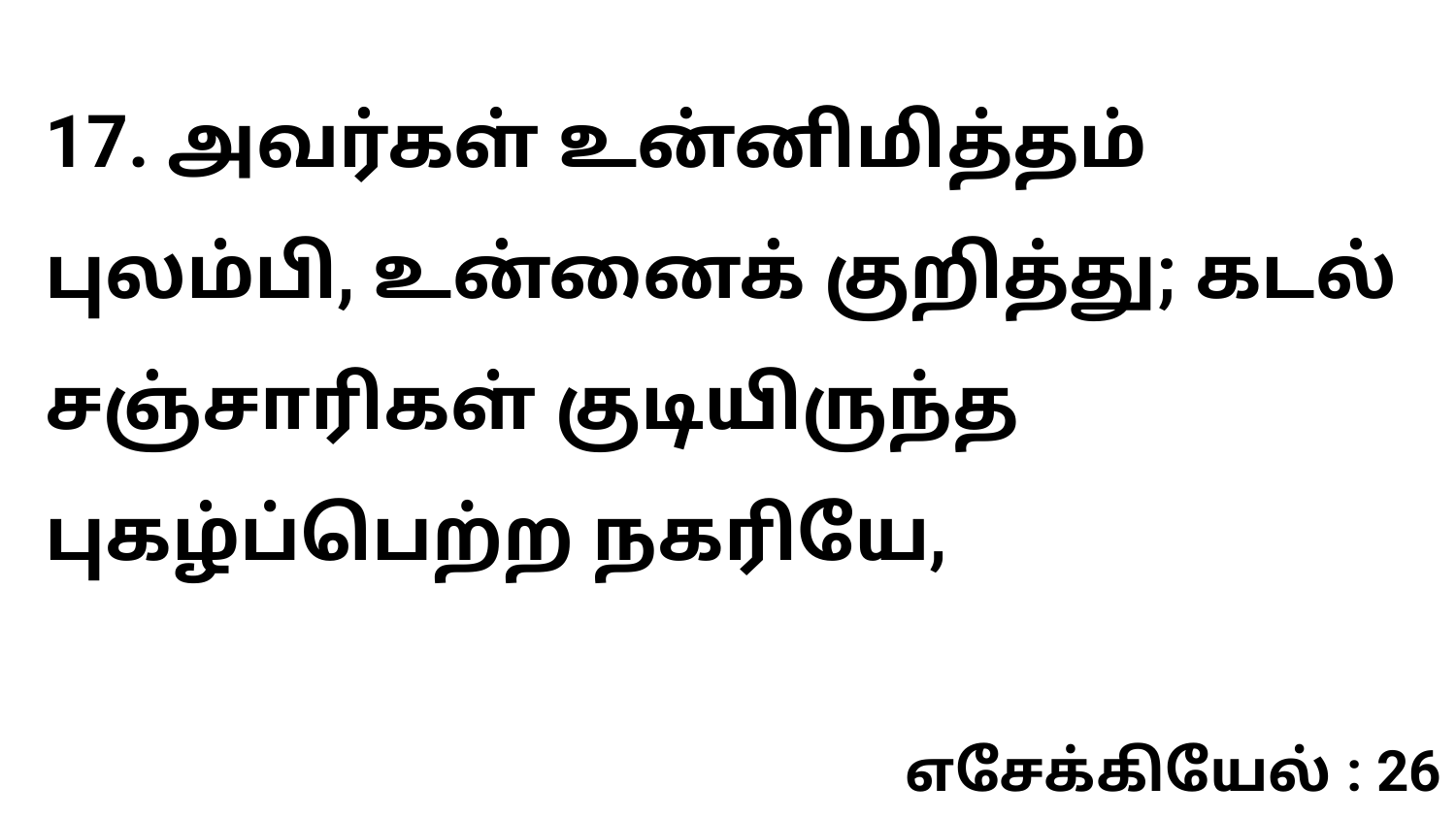

17. அவர்கள் உன்னிமித்தம் புலம்பி, உன்னைக் குறித்து; கடல் சஞ்சாரிகள் குடியிருந்த புகழ்ப்பெற்ற நகரியே,
எசேக்கியேல் : 26